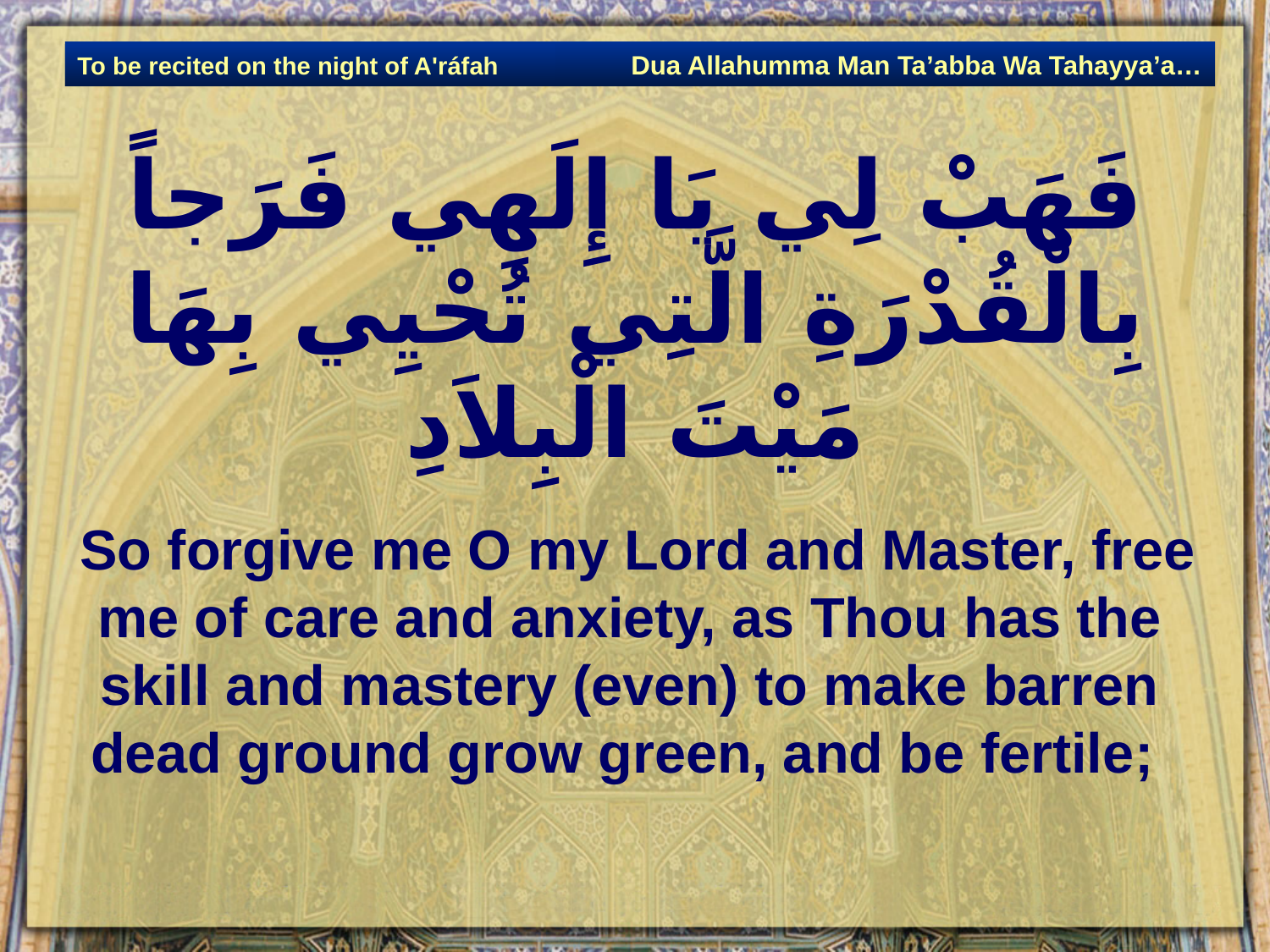

Dua Allahumma Man Ta’abba Wa Tahayya’a…
To be recited on the night of A'ráfah
# فَهَبْ لِي يَا إِلَهِي فَرَجاً بِالْقُدْرَةِ الَّتِي تُحْيِي بِهَا مَيْتَ الْبِلاَدِ
 So forgive me O my Lord and Master, free me of care and anxiety, as Thou has the skill and mastery (even) to make barren dead ground grow green, and be fertile;